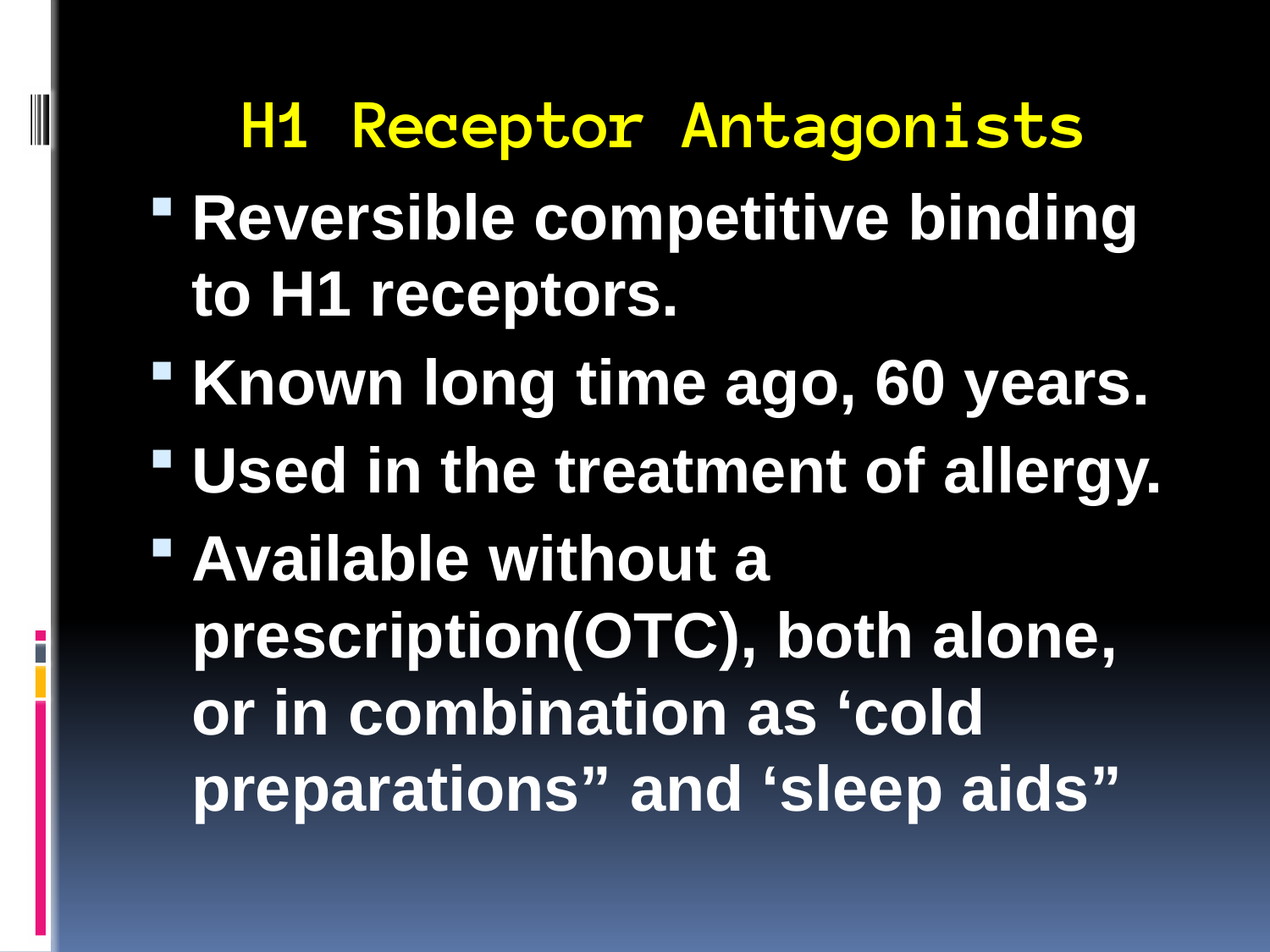

# H1 Receptor Antagonists
Reversible competitive binding to H1 receptors.
Known long time ago, 60 years.
Used in the treatment of allergy.
Available without a prescription(OTC), both alone, or in combination as ‘cold preparations” and ‘sleep aids”